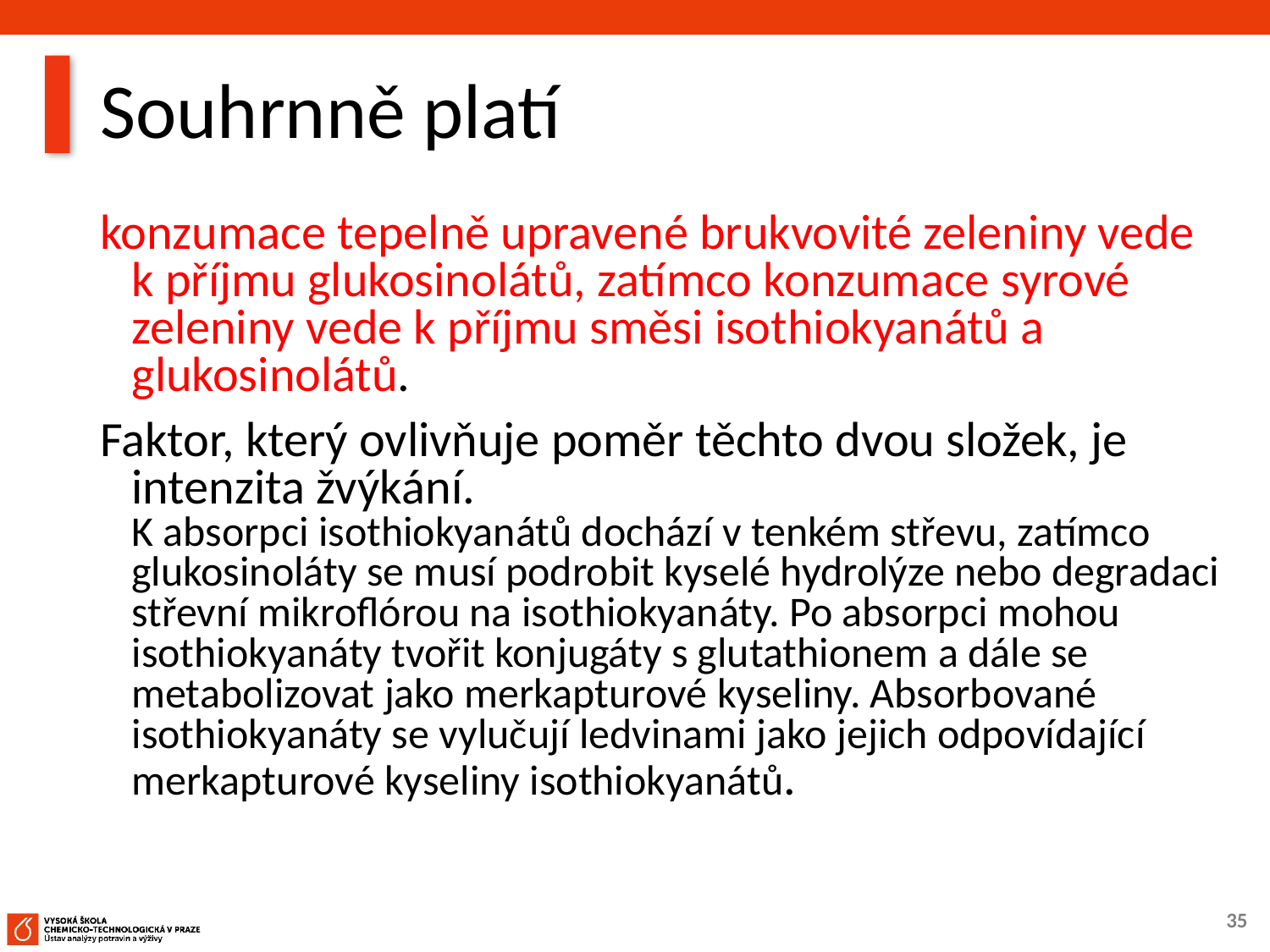

# Souhrnně platí
konzumace tepelně upravené brukvovité zeleniny vede k příjmu glukosinolátů, zatímco konzumace syrové zeleniny vede k příjmu směsi isothiokyanátů a glukosinolátů.
Faktor, který ovlivňuje poměr těchto dvou složek, je intenzita žvýkání.
K absorpci isothiokyanátů dochází v tenkém střevu, zatímco glukosinoláty se musí podrobit kyselé hydrolýze nebo degradaci střevní mikroflórou na isothiokyanáty. Po absorpci mohou isothiokyanáty tvořit konjugáty s glutathionem a dále se metabolizovat jako merkapturové kyseliny. Absorbované isothiokyanáty se vylučují ledvinami jako jejich odpovídající merkapturové kyseliny isothiokyanátů.